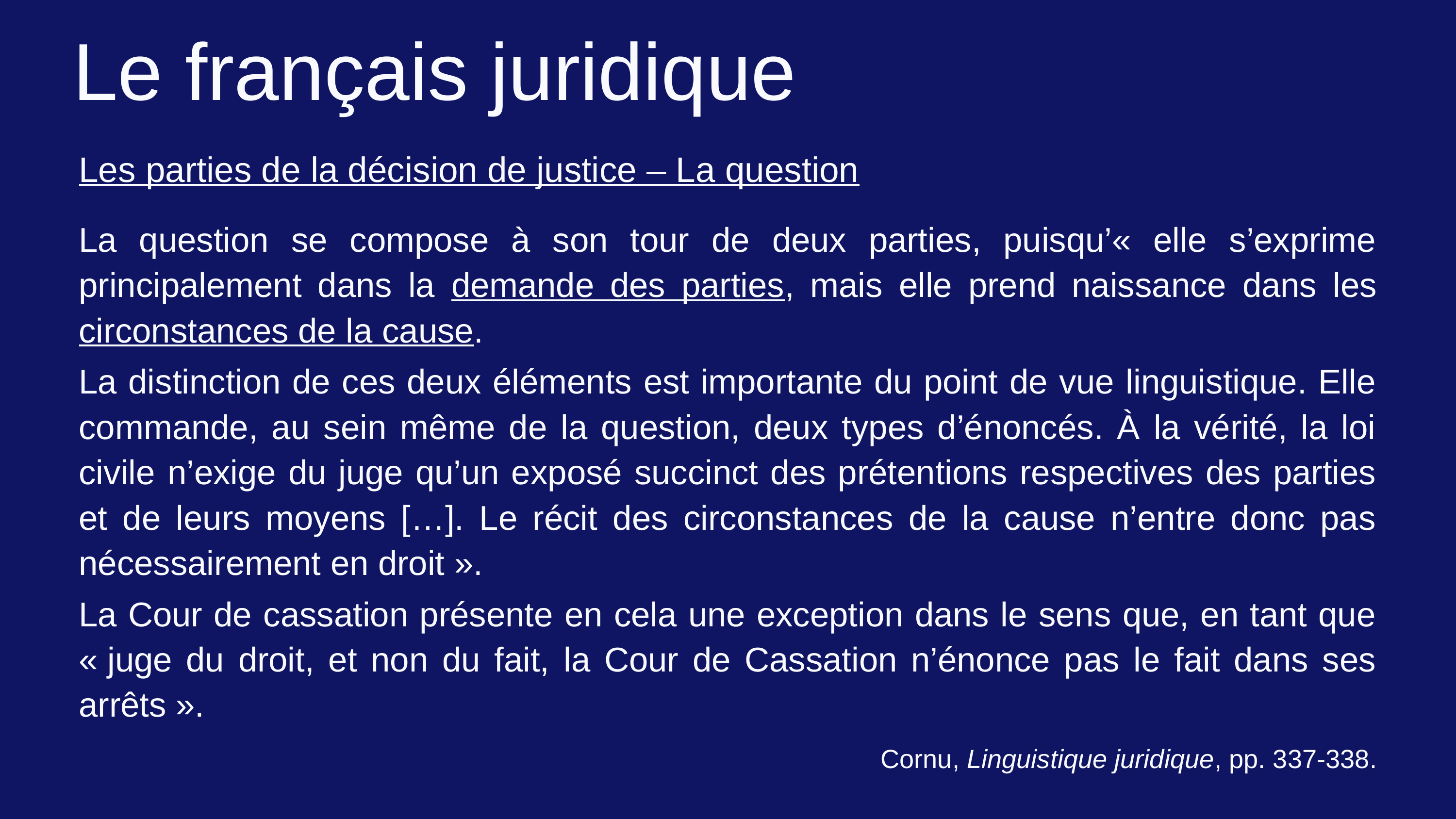

Le français juridique
Les parties de la décision de justice – La question
La question se compose à son tour de deux parties, puisqu’« elle s’exprime principalement dans la demande des parties, mais elle prend naissance dans les circonstances de la cause.
La distinction de ces deux éléments est importante du point de vue linguistique. Elle commande, au sein même de la question, deux types d’énoncés. À la vérité, la loi civile n’exige du juge qu’un exposé succinct des prétentions respectives des parties et de leurs moyens […]. Le récit des circonstances de la cause n’entre donc pas nécessairement en droit ».
La Cour de cassation présente en cela une exception dans le sens que, en tant que « juge du droit, et non du fait, la Cour de Cassation n’énonce pas le fait dans ses arrêts ».
Cornu, Linguistique juridique, pp. 337-338.